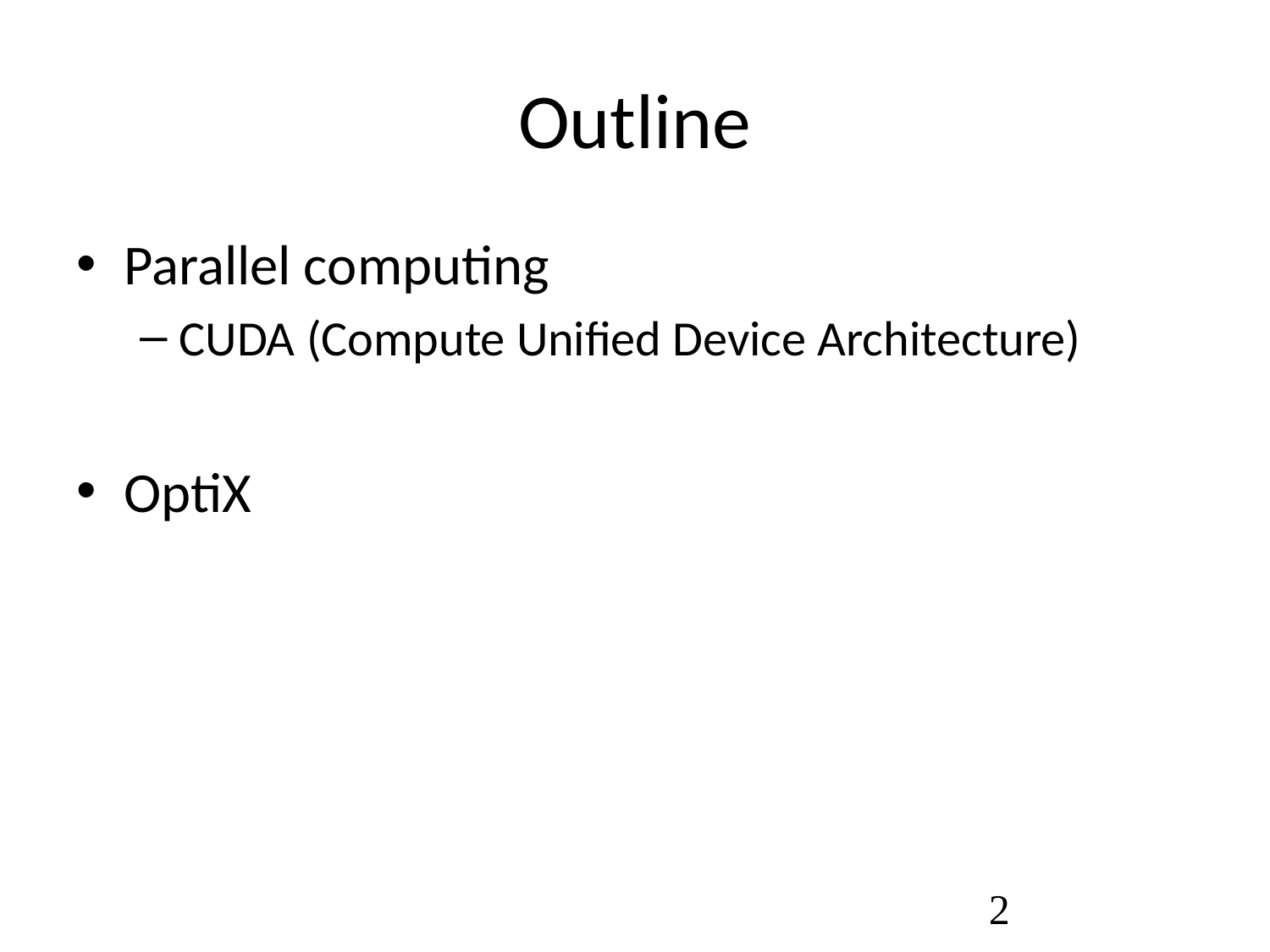

# Outline
Parallel computing
CUDA (Compute Unified Device Architecture)

OptiX

2